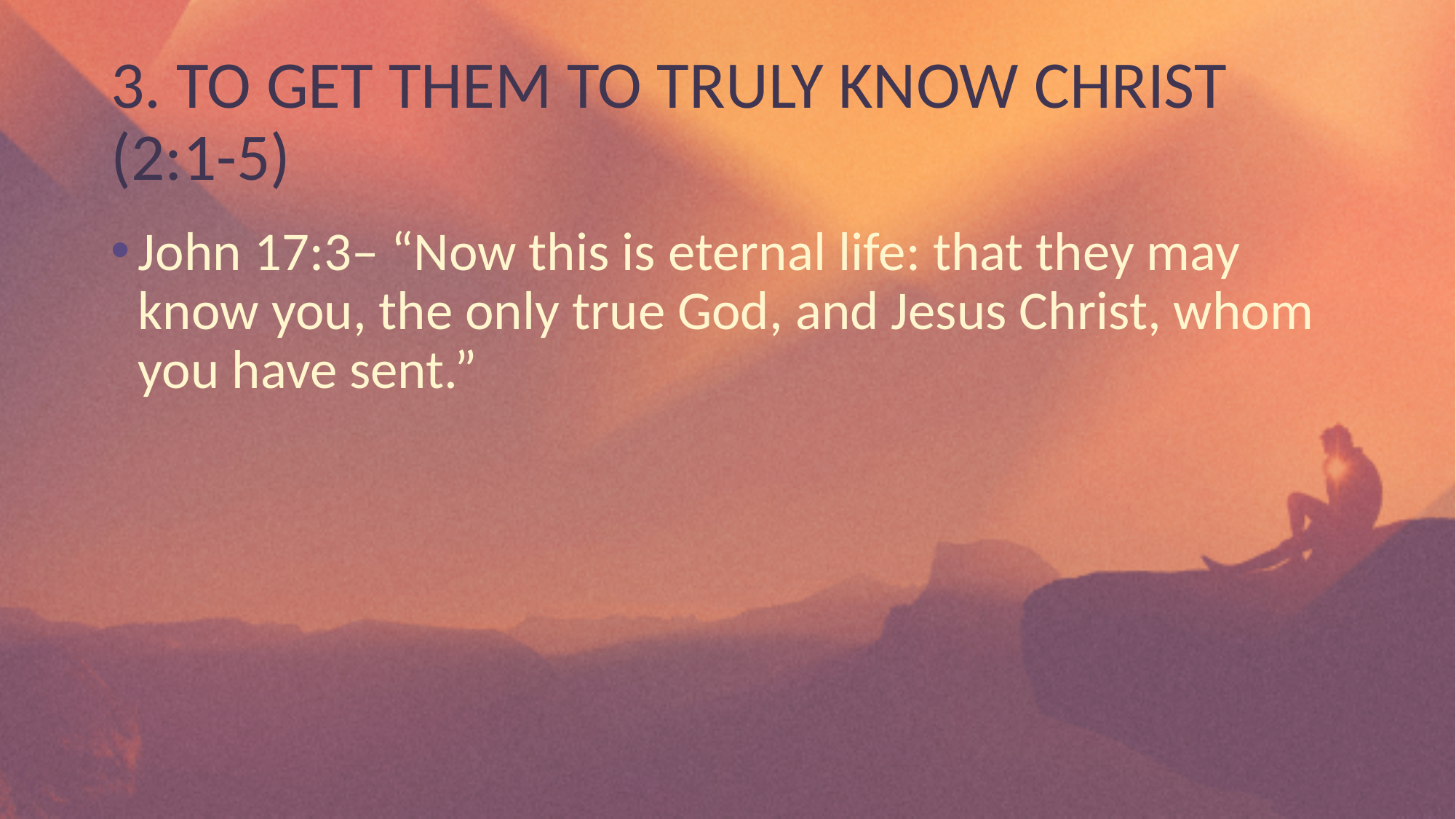

# 3. TO GET THEM TO TRULY KNOW CHRIST (2:1-5)
John 17:3– “Now this is eternal life: that they may know you, the only true God, and Jesus Christ, whom you have sent.”